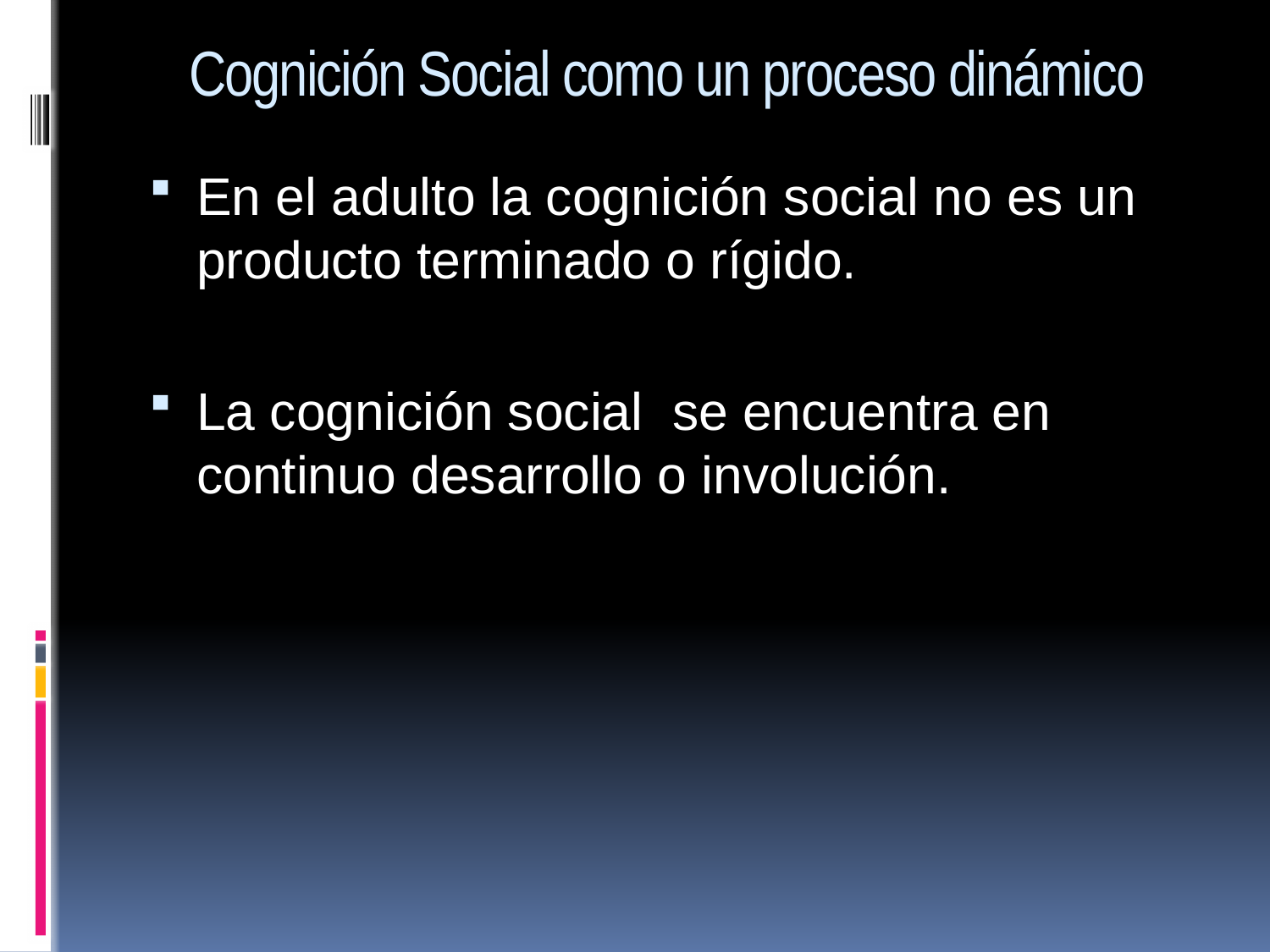

# Cognición Social como un proceso dinámico
En el adulto la cognición social no es un producto terminado o rígido.

La cognición social  se encuentra en continuo desarrollo o involución.